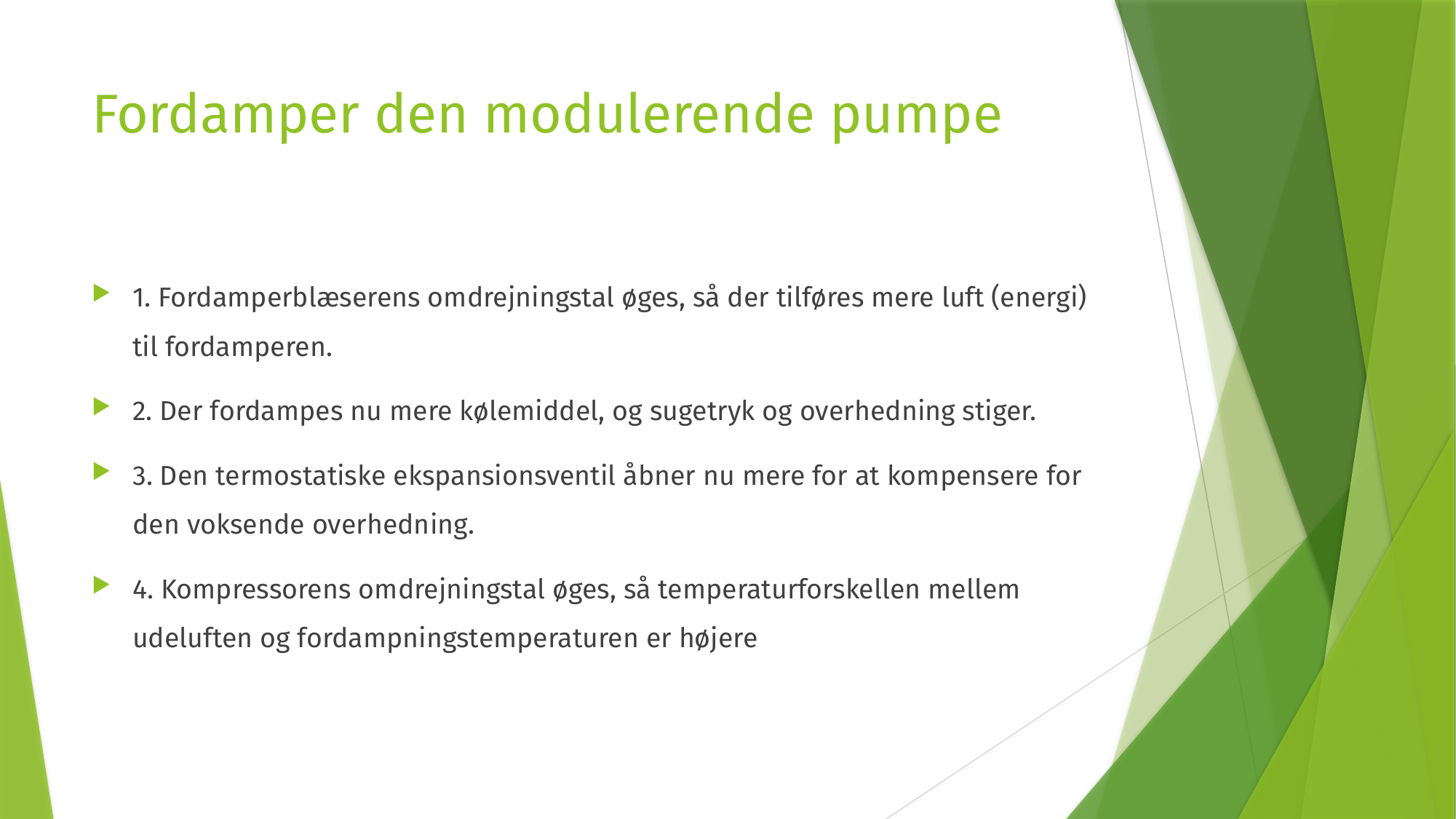

# Fordamper den modulerende pumpe
1. Fordamperblæserens omdrejningstal øges, så der tilføres mere luft (energi) til fordamperen.
2. Der fordampes nu mere kølemiddel, og sugetryk og overhedning stiger.
3. Den termostatiske ekspansionsventil åbner nu mere for at kompensere for den voksende overhedning.
4. Kompressorens omdrejningstal øges, så temperaturforskellen mellem udeluften og fordampningstemperaturen er højere